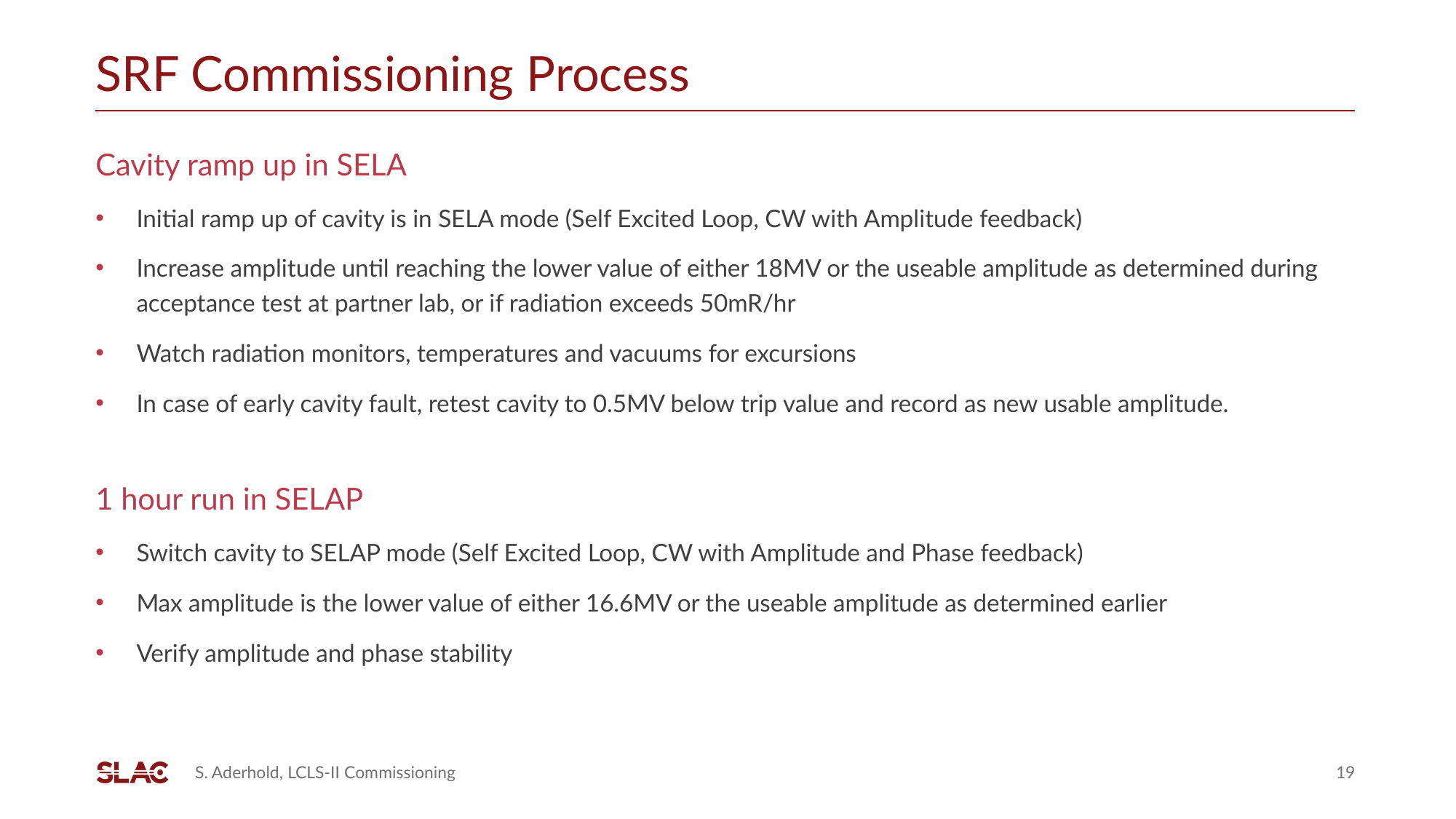

# SRF Commissioning Process
Cavity ramp up in SELA
Initial ramp up of cavity is in SELA mode (Self Excited Loop, CW with Amplitude feedback)
Increase amplitude until reaching the lower value of either 18MV or the useable amplitude as determined during acceptance test at partner lab, or if radiation exceeds 50mR/hr
Watch radiation monitors, temperatures and vacuums for excursions
In case of early cavity fault, retest cavity to 0.5MV below trip value and record as new usable amplitude.

1 hour run in SELAP
Switch cavity to SELAP mode (Self Excited Loop, CW with Amplitude and Phase feedback)
Max amplitude is the lower value of either 16.6MV or the useable amplitude as determined earlier
Verify amplitude and phase stability

S. Aderhold, LCLS-II Commissioning
19